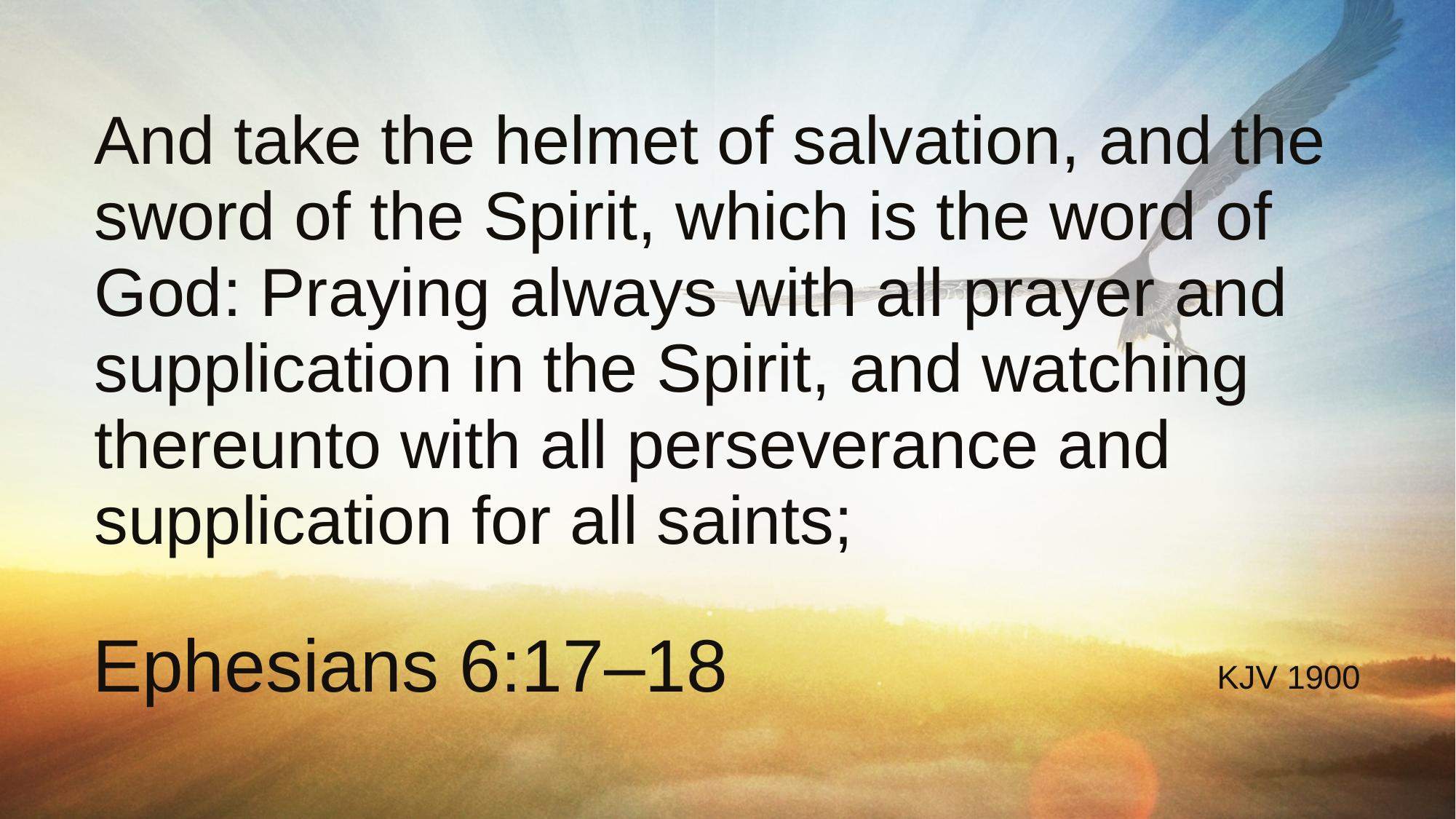

# And take the helmet of salvation, and the sword of the Spirit, which is the word of God: Praying always with all prayer and supplication in the Spirit, and watching thereunto with all perseverance and supplication for all saints;
Ephesians 6:17–18
KJV 1900